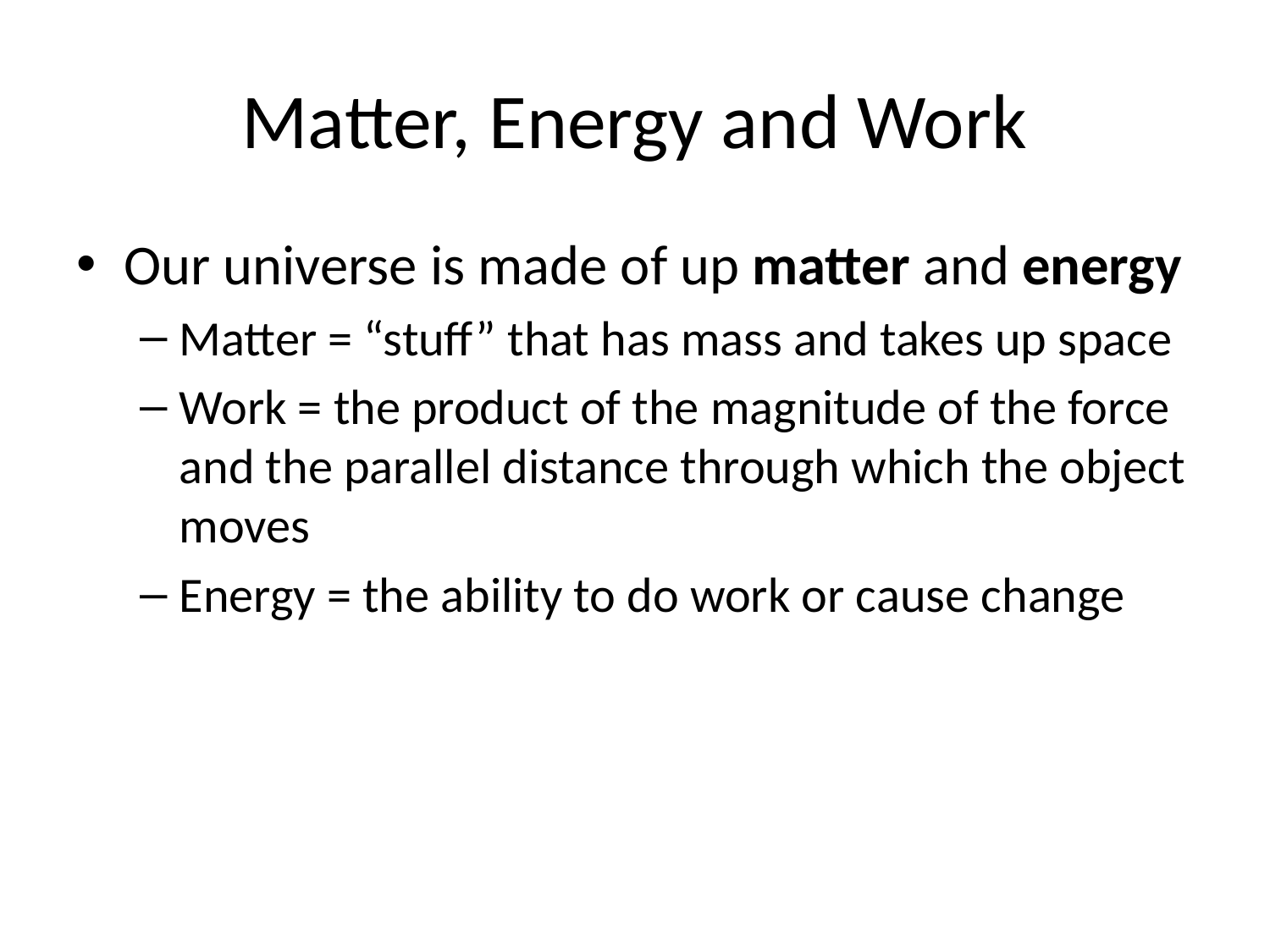

# Matter, Energy and Work
Our universe is made of up matter and energy
Matter = “stuff” that has mass and takes up space
Work = the product of the magnitude of the force and the parallel distance through which the object moves
Energy = the ability to do work or cause change